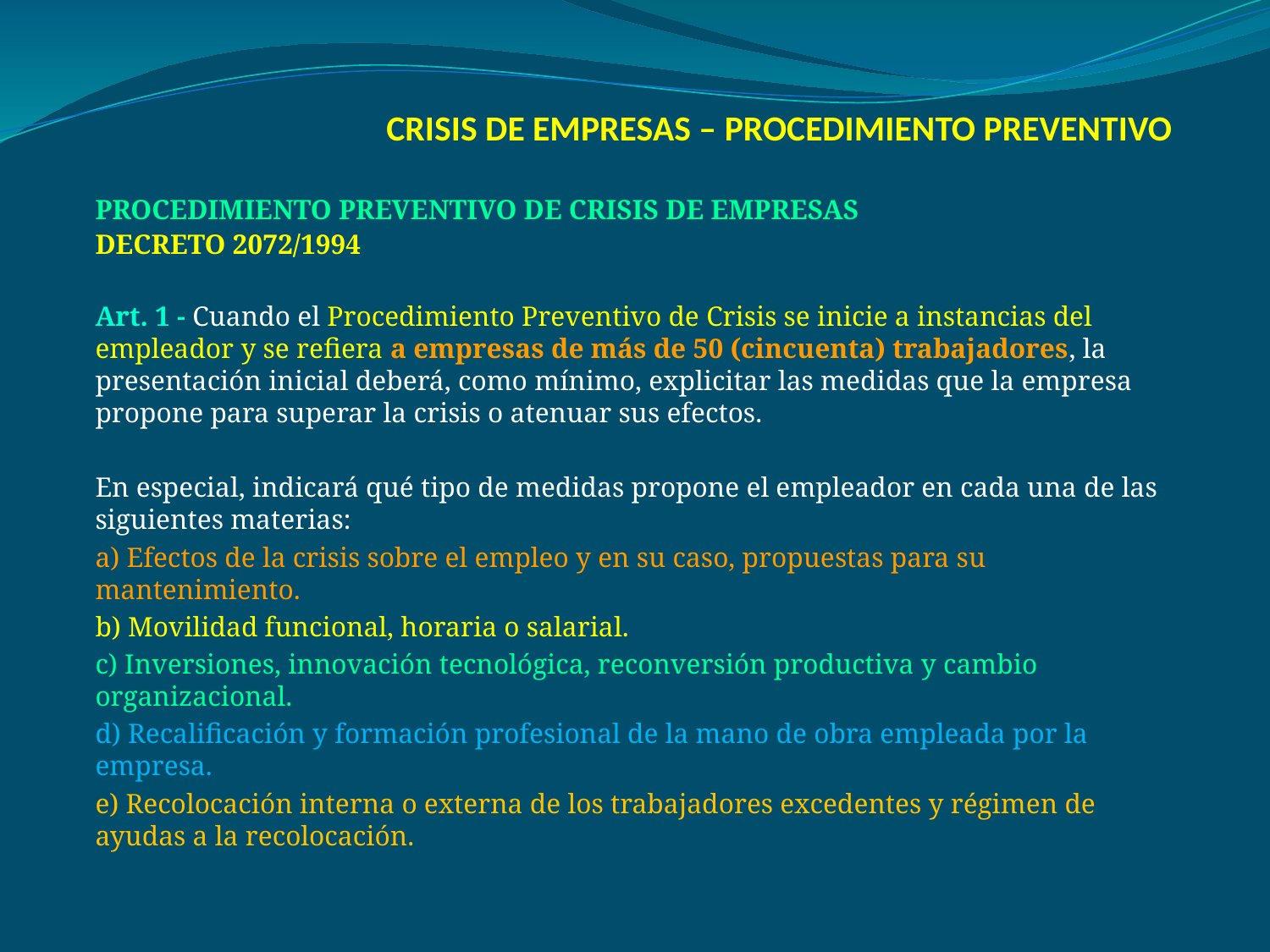

# CRISIS DE EMPRESAS – PROCEDIMIENTO PREVENTIVO
PROCEDIMIENTO PREVENTIVO DE CRISIS DE EMPRESAS
DECRETO 2072/1994

Art. 1 - Cuando el Procedimiento Preventivo de Crisis se inicie a instancias del empleador y se refiera a empresas de más de 50 (cincuenta) trabajadores, la presentación inicial deberá, como mínimo, explicitar las medidas que la empresa propone para superar la crisis o atenuar sus efectos.

En especial, indicará qué tipo de medidas propone el empleador en cada una de las siguientes materias:
a) Efectos de la crisis sobre el empleo y en su caso, propuestas para su mantenimiento.
b) Movilidad funcional, horaria o salarial.
c) Inversiones, innovación tecnológica, reconversión productiva y cambio organizacional.
d) Recalificación y formación profesional de la mano de obra empleada por la empresa.
e) Recolocación interna o externa de los trabajadores excedentes y régimen de ayudas a la recolocación.